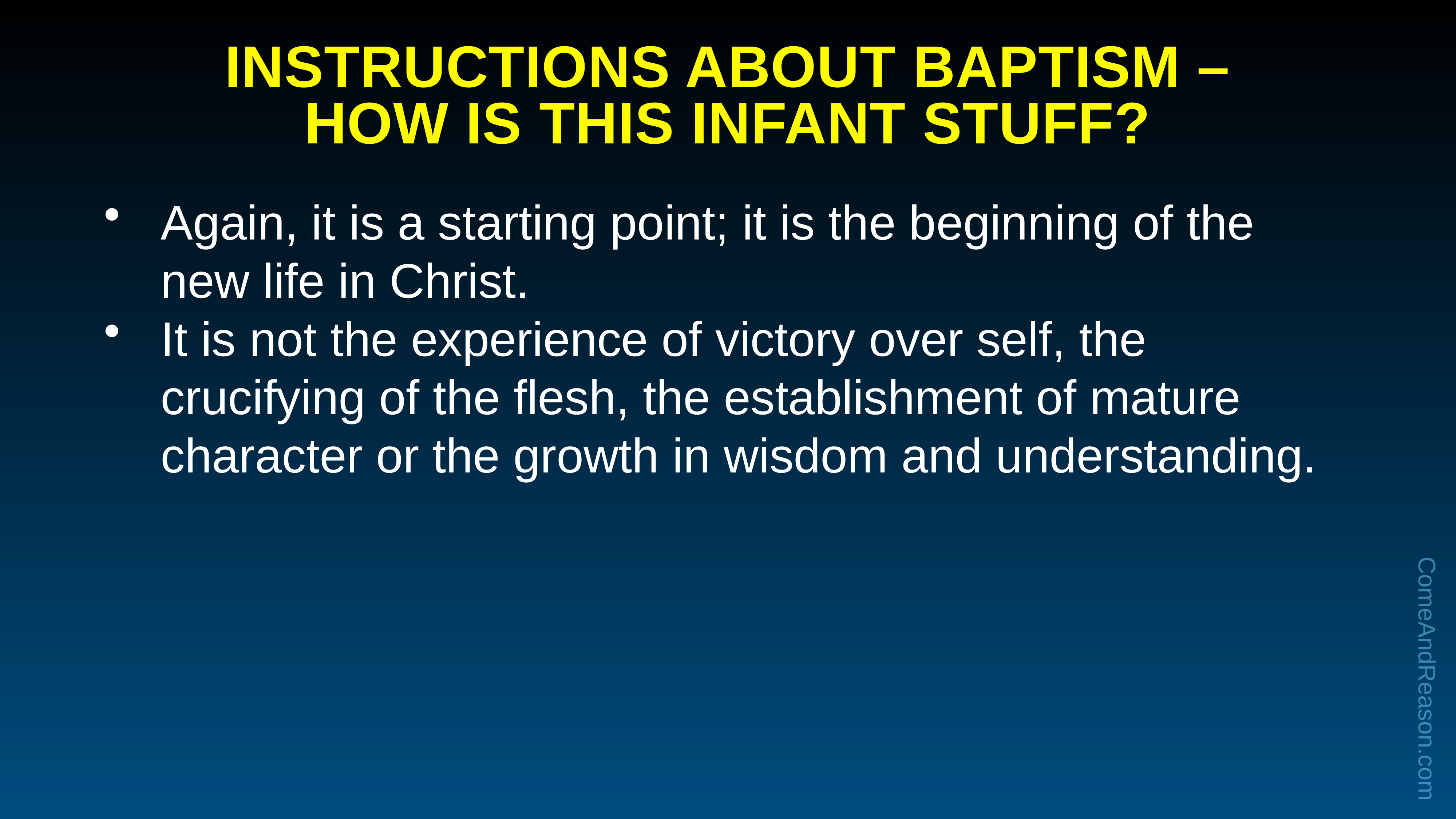

# Instructions about Baptism –
how is this infant stuff?
Again, it is a starting point; it is the beginning of the new life in Christ.
It is not the experience of victory over self, the crucifying of the flesh, the establishment of mature character or the growth in wisdom and understanding.